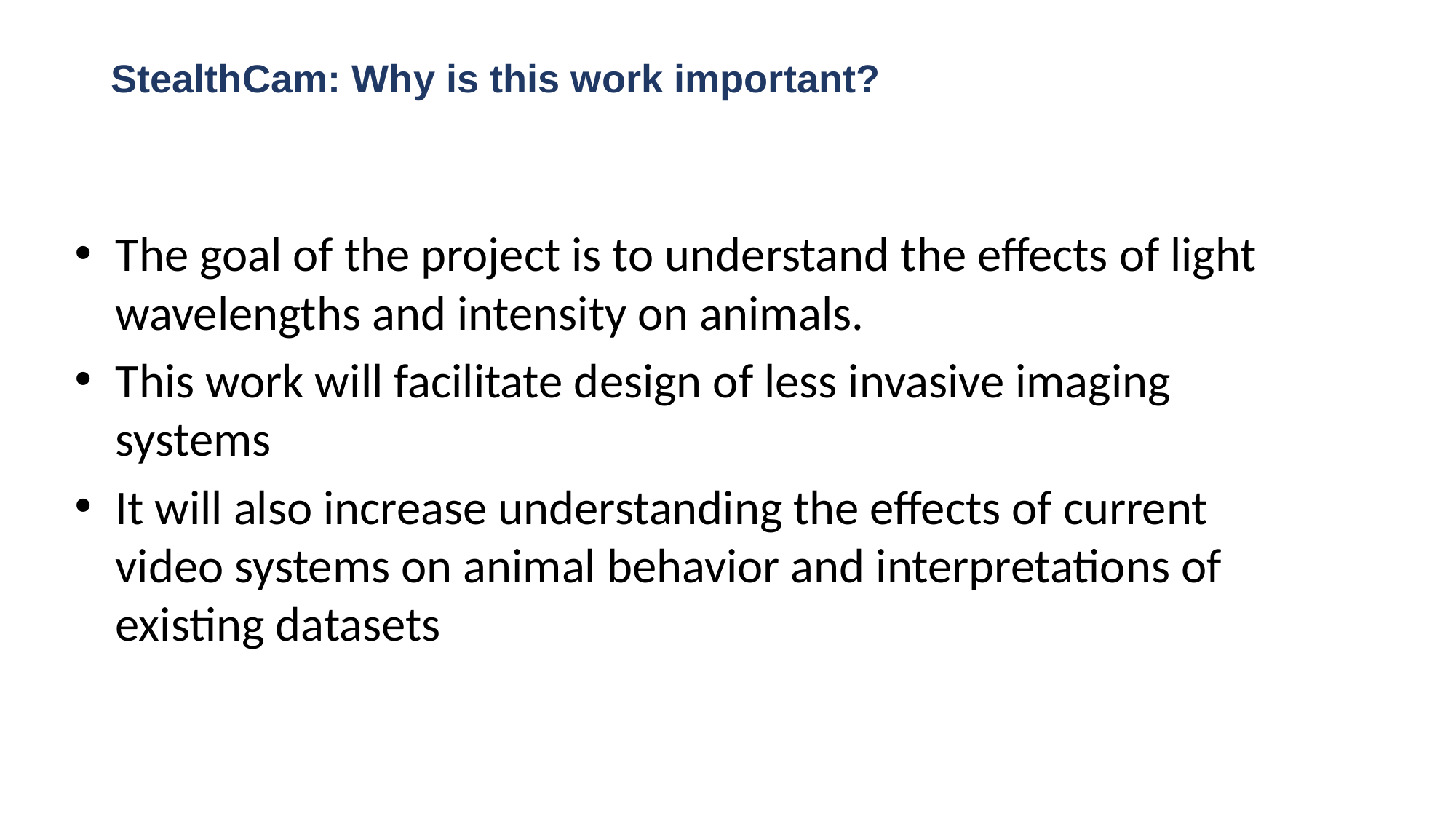

# StealthCam: Why is this work important?
The goal of the project is to understand the effects of light wavelengths and intensity on animals.
This work will facilitate design of less invasive imaging systems
It will also increase understanding the effects of current video systems on animal behavior and interpretations of existing datasets